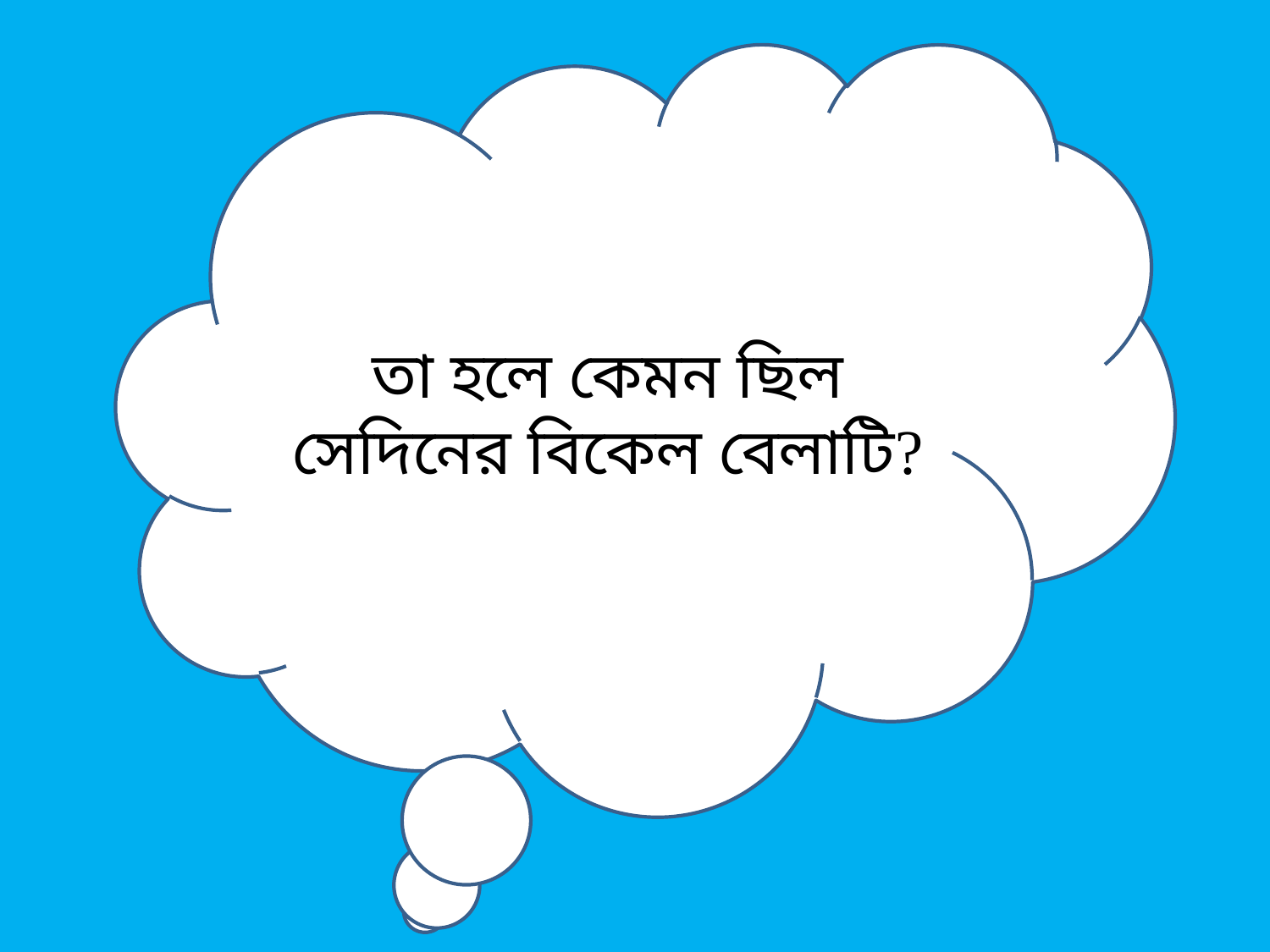

তা হলে কেমন ছিল সেদিনের বিকেল বেলাটি?